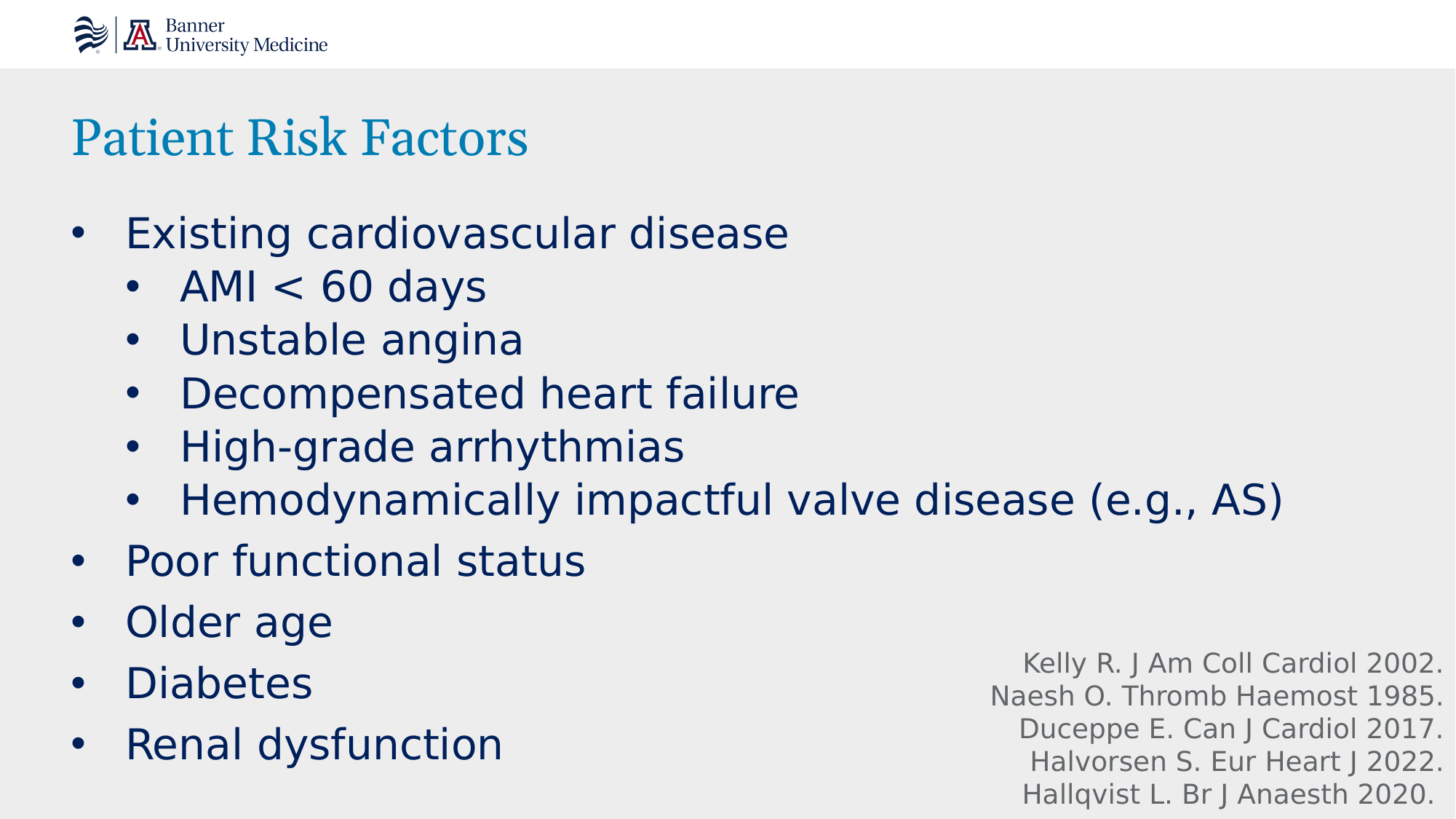

# Patient Risk Factors
Existing cardiovascular disease
AMI < 60 days
Unstable angina
Decompensated heart failure
High-grade arrhythmias
Hemodynamically impactful valve disease (e.g., AS)
Poor functional status
Older age
Diabetes
Renal dysfunction
Kelly R. J Am Coll Cardiol 2002.
Naesh O. Thromb Haemost 1985.
Duceppe E. Can J Cardiol 2017.
Halvorsen S. Eur Heart J 2022.
Hallqvist L. Br J Anaesth 2020.